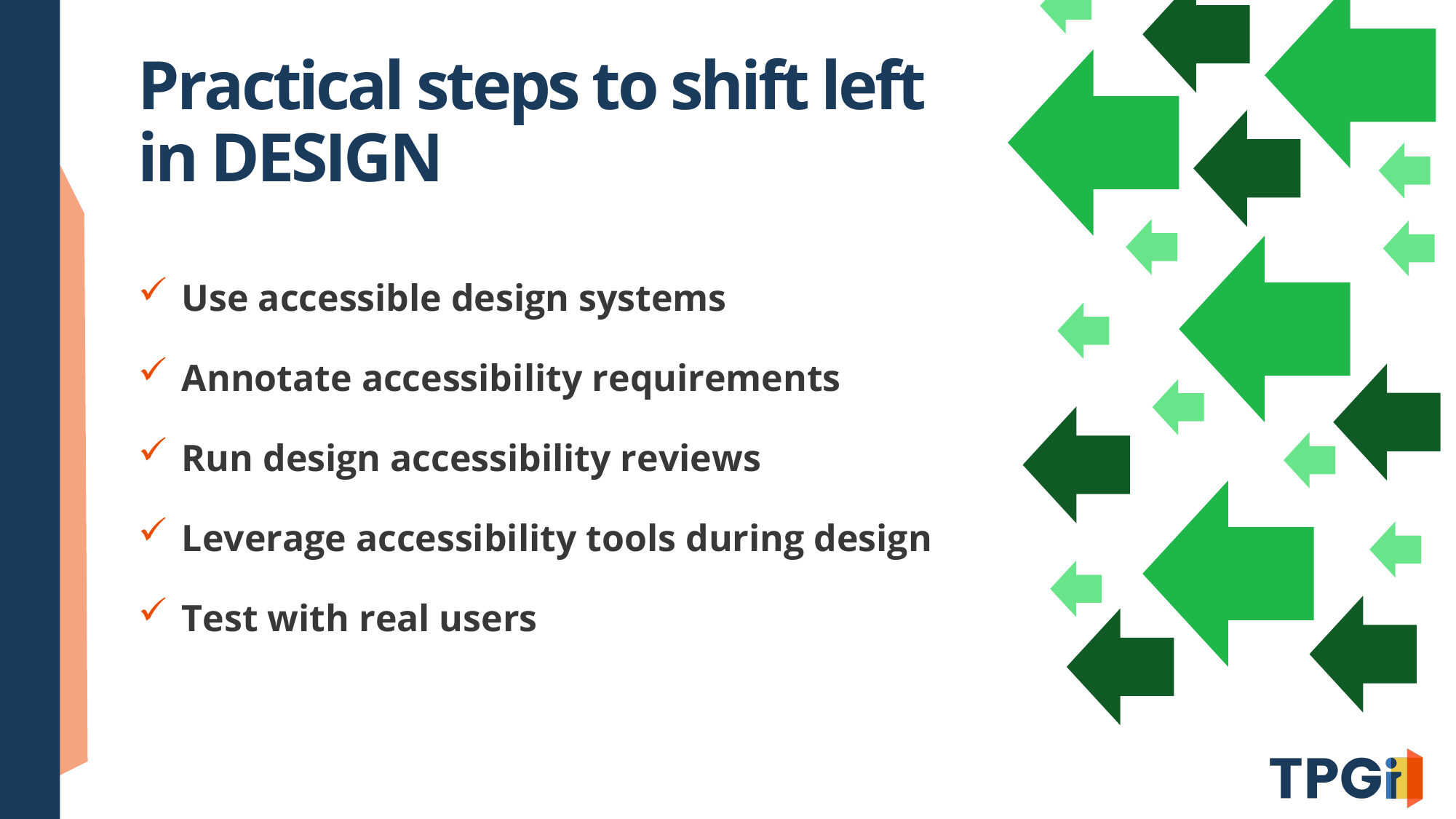

# Practical steps to shift left in DESIGN
Use accessible design systems
Annotate accessibility requirements
Run design accessibility reviews
Leverage accessibility tools during design
Test with real users